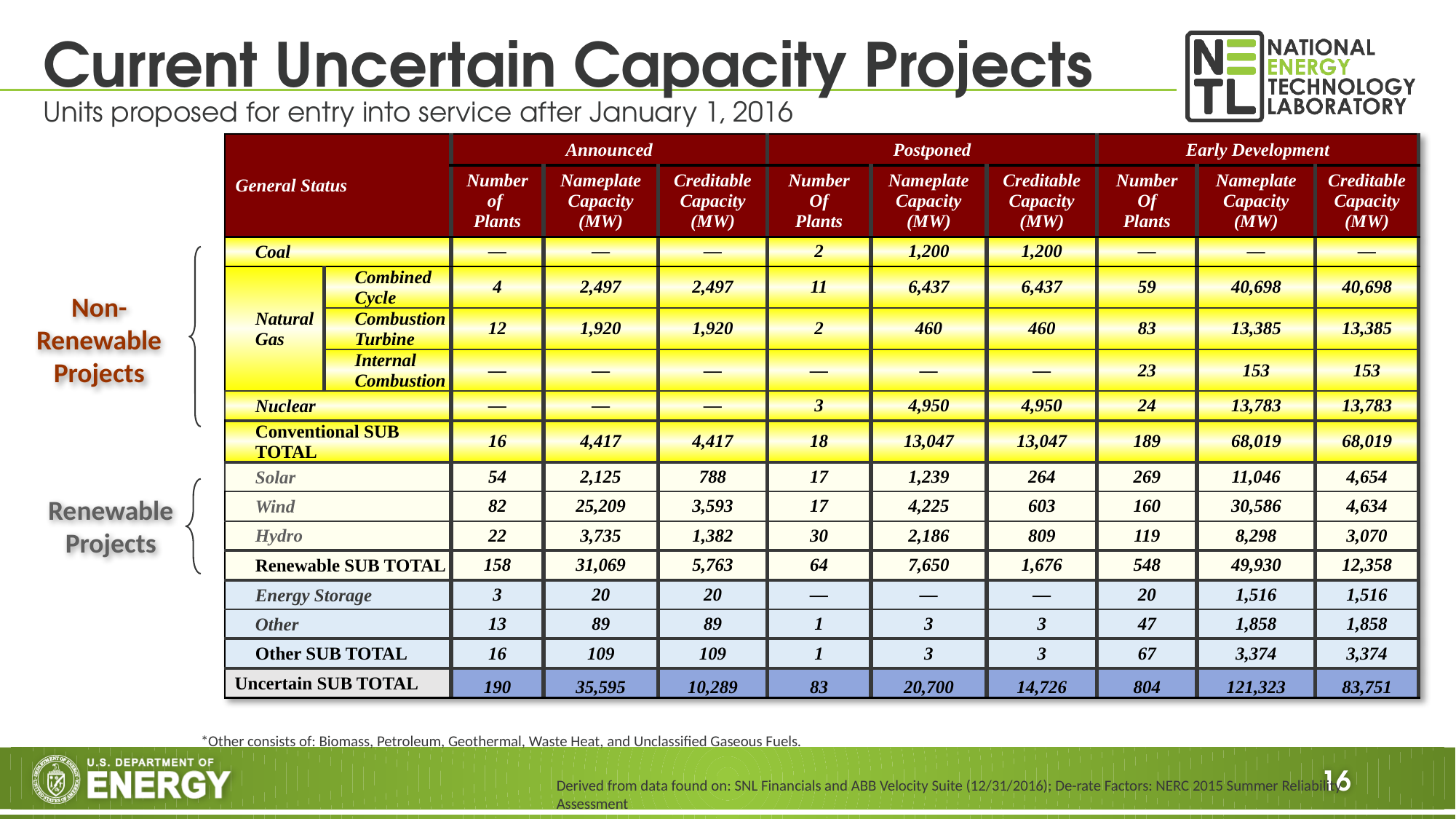

# Current Uncertain Capacity Projects
Units proposed for entry into service after January 1, 2016
| General Status |  | Announced |  |  | Postponed |  |  | Early Development |  |  |
| --- | --- | --- | --- | --- | --- | --- | --- | --- | --- | --- |
|  |  | Number of Plants | Nameplate Capacity (MW) | Creditable Capacity (MW) | Number Of Plants | Nameplate Capacity (MW) | Creditable Capacity (MW) | Number Of Plants | Nameplate Capacity (MW) | Creditable Capacity (MW) |
| Coal |  | — | — | — | 2 | 1,200 | 1,200 | — | — | — |
| Natural Gas | Combined Cycle | 4 | 2,497 | 2,497 | 11 | 6,437 | 6,437 | 59 | 40,698 | 40,698 |
|  | Combustion Turbine | 12 | 1,920 | 1,920 | 2 | 460 | 460 | 83 | 13,385 | 13,385 |
|  | Internal Combustion | — | — | — | — | — | — | 23 | 153 | 153 |
| Nuclear |  | — | — | — | 3 | 4,950 | 4,950 | 24 | 13,783 | 13,783 |
| Conventional SUB TOTAL |  | 16 | 4,417 | 4,417 | 18 | 13,047 | 13,047 | 189 | 68,019 | 68,019 |
| Solar |  | 54 | 2,125 | 788 | 17 | 1,239 | 264 | 269 | 11,046 | 4,654 |
| Wind |  | 82 | 25,209 | 3,593 | 17 | 4,225 | 603 | 160 | 30,586 | 4,634 |
| Hydro |  | 22 | 3,735 | 1,382 | 30 | 2,186 | 809 | 119 | 8,298 | 3,070 |
| Renewable SUB TOTAL |  | 158 | 31,069 | 5,763 | 64 | 7,650 | 1,676 | 548 | 49,930 | 12,358 |
| Energy Storage |  | 3 | 20 | 20 | — | — | — | 20 | 1,516 | 1,516 |
| Other |  | 13 | 89 | 89 | 1 | 3 | 3 | 47 | 1,858 | 1,858 |
| Other SUB TOTAL |  | 16 | 109 | 109 | 1 | 3 | 3 | 67 | 3,374 | 3,374 |
| Uncertain SUB TOTAL |  | 190 | 35,595 | 10,289 | 83 | 20,700 | 14,726 | 804 | 121,323 | 83,751 |

Non-Renewable Projects

Renewable Projects
*Other consists of: Biomass, Petroleum, Geothermal, Waste Heat, and Unclassified Gaseous Fuels.
Derived from data found on: SNL Financials and ABB Velocity Suite (12/31/2016); De-rate Factors: NERC 2015 Summer Reliability Assessment